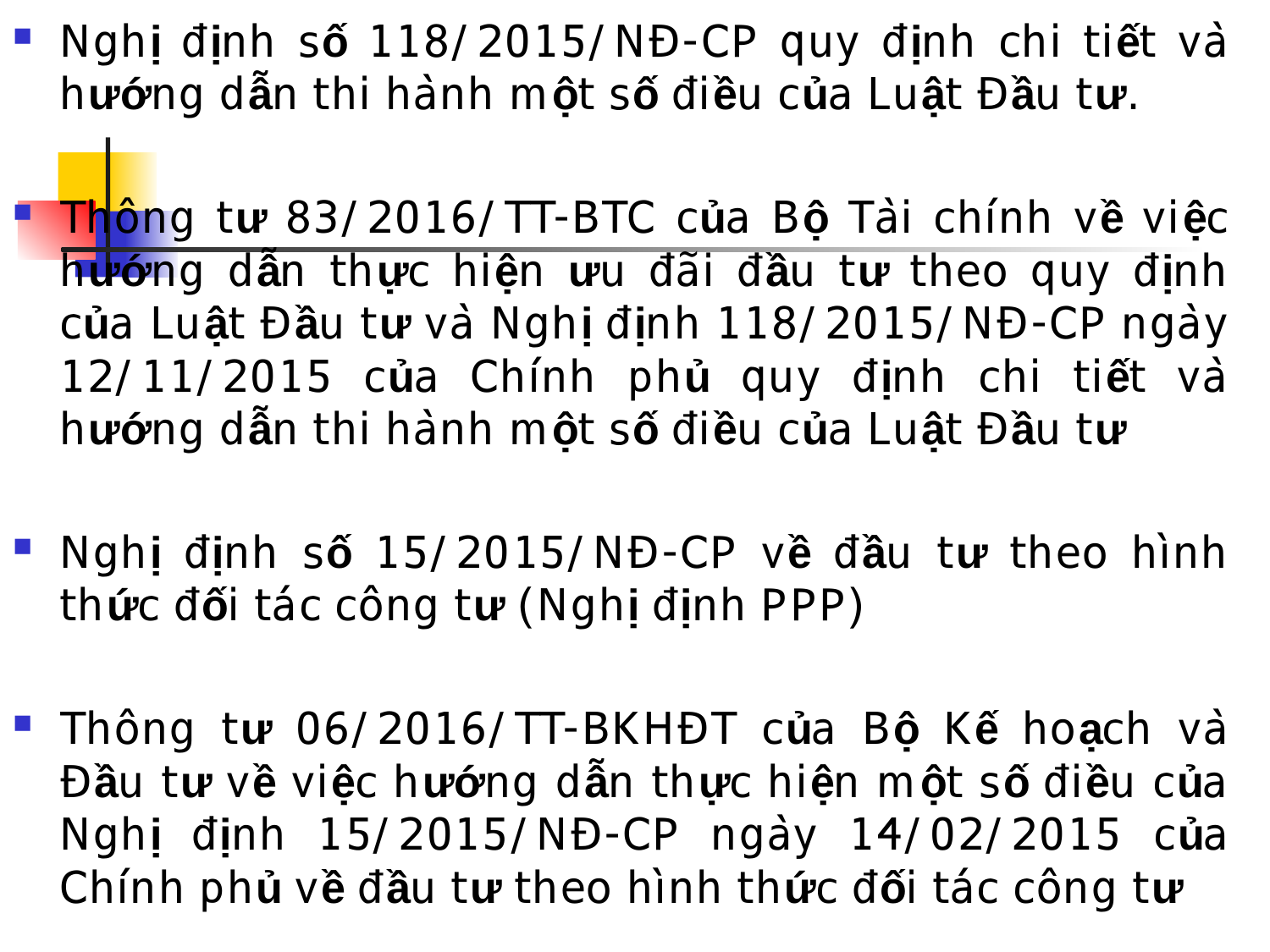

Nghị định số 118/2015/NĐ-CP quy định chi tiết và hướng dẫn thi hành một số điều của Luật Đầu tư.

Thông tư 83/2016/TT-BTC của Bộ Tài chính về việc hướng dẫn thực hiện ưu đãi đầu tư theo quy định của Luật Đầu tư và Nghị định 118/2015/NĐ-CP ngày 12/11/2015 của Chính phủ quy định chi tiết và hướng dẫn thi hành một số điều của Luật Đầu tư

Nghị định số 15/2015/NĐ-CP về đầu tư theo hình thức đối tác công tư (Nghị định PPP)

Thông tư 06/2016/TT-BKHĐT của Bộ Kế hoạch và Đầu tư về việc hướng dẫn thực hiện một số điều của Nghị định 15/2015/NĐ-CP ngày 14/02/2015 của Chính phủ về đầu tư theo hình thức đối tác công tư

#